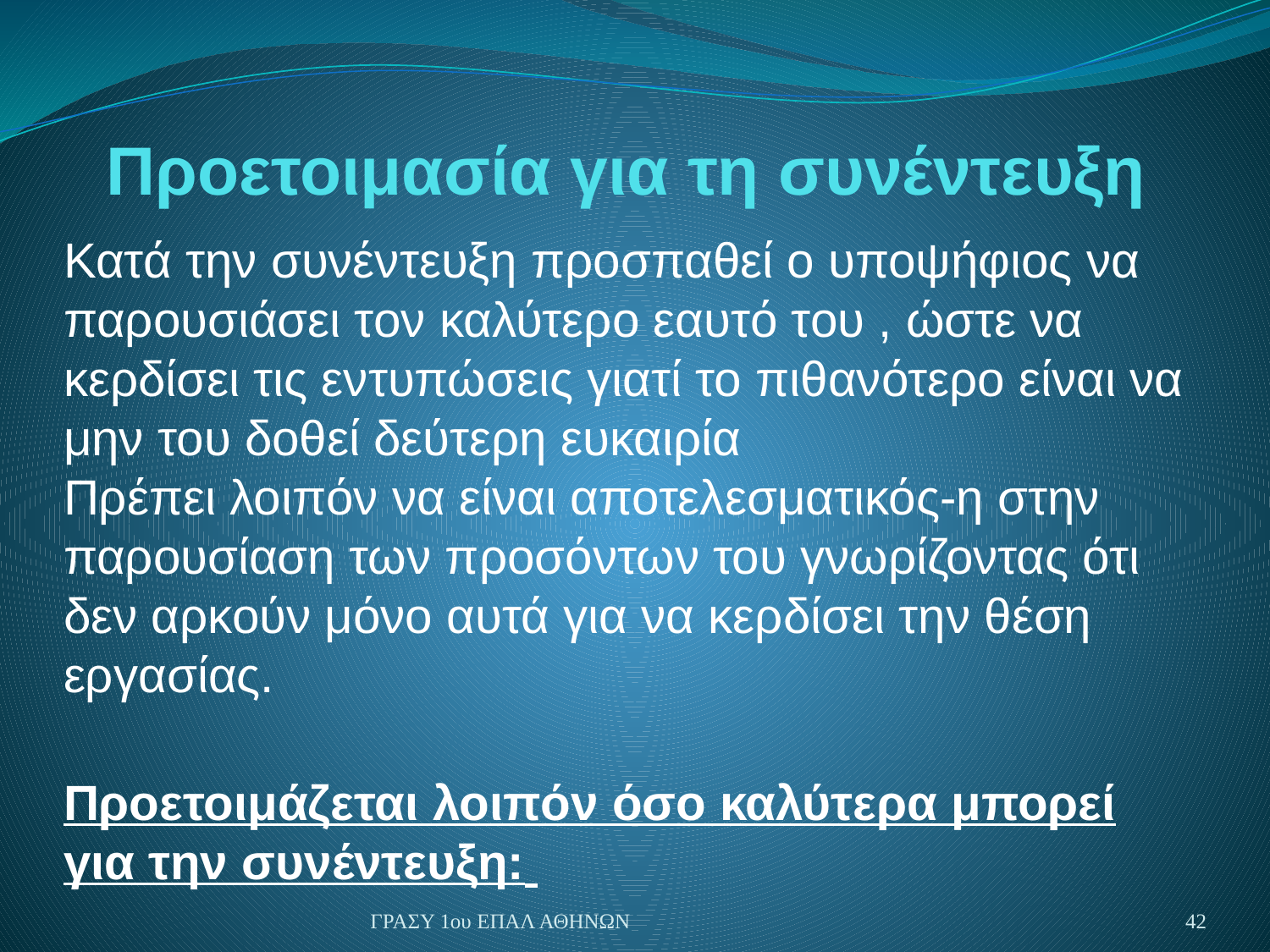

# Προετοιμασία για τη συνέντευξη
Κατά την συνέντευξη προσπαθεί ο υποψήφιος να παρουσιάσει τον καλύτερο εαυτό του , ώστε να κερδίσει τις εντυπώσεις γιατί το πιθανότερο είναι να μην του δοθεί δεύτερη ευκαιρία
Πρέπει λοιπόν να είναι αποτελεσματικός-η στην παρουσίαση των προσόντων του γνωρίζοντας ότι δεν αρκούν μόνο αυτά για να κερδίσει την θέση εργασίας.
Προετοιμάζεται λοιπόν όσο καλύτερα μπορεί για την συνέντευξη:
ΓΡΑΣΥ 1ου ΕΠΑΛ ΑΘΗΝΩΝ
42